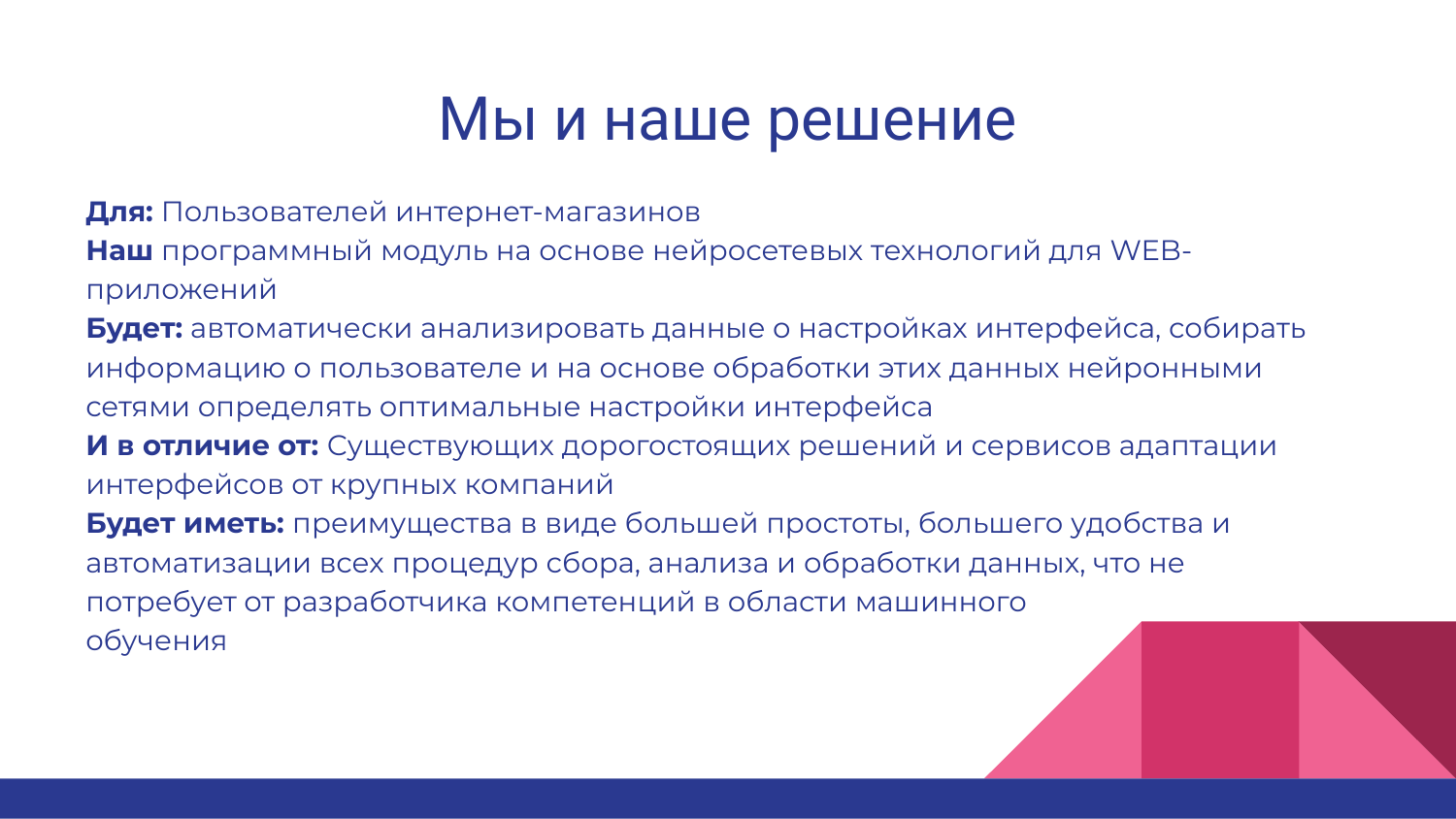

# Мы и наше решение
Для: Пользователей интернет-магазинов
Наш программный модуль на основе нейросетевых технологий для WEB-приложений
Будет: автоматически анализировать данные о настройках интерфейса, собирать информацию о пользователе и на основе обработки этих данных нейронными сетями определять оптимальные настройки интерфейса
И в отличие от: Существующих дорогостоящих решений и сервисов адаптации интерфейсов от крупных компаний
Будет иметь: преимущества в виде большей простоты, большего удобства и автоматизации всех процедур сбора, анализа и обработки данных, что не потребует от разработчика компетенций в области машинного
обучения